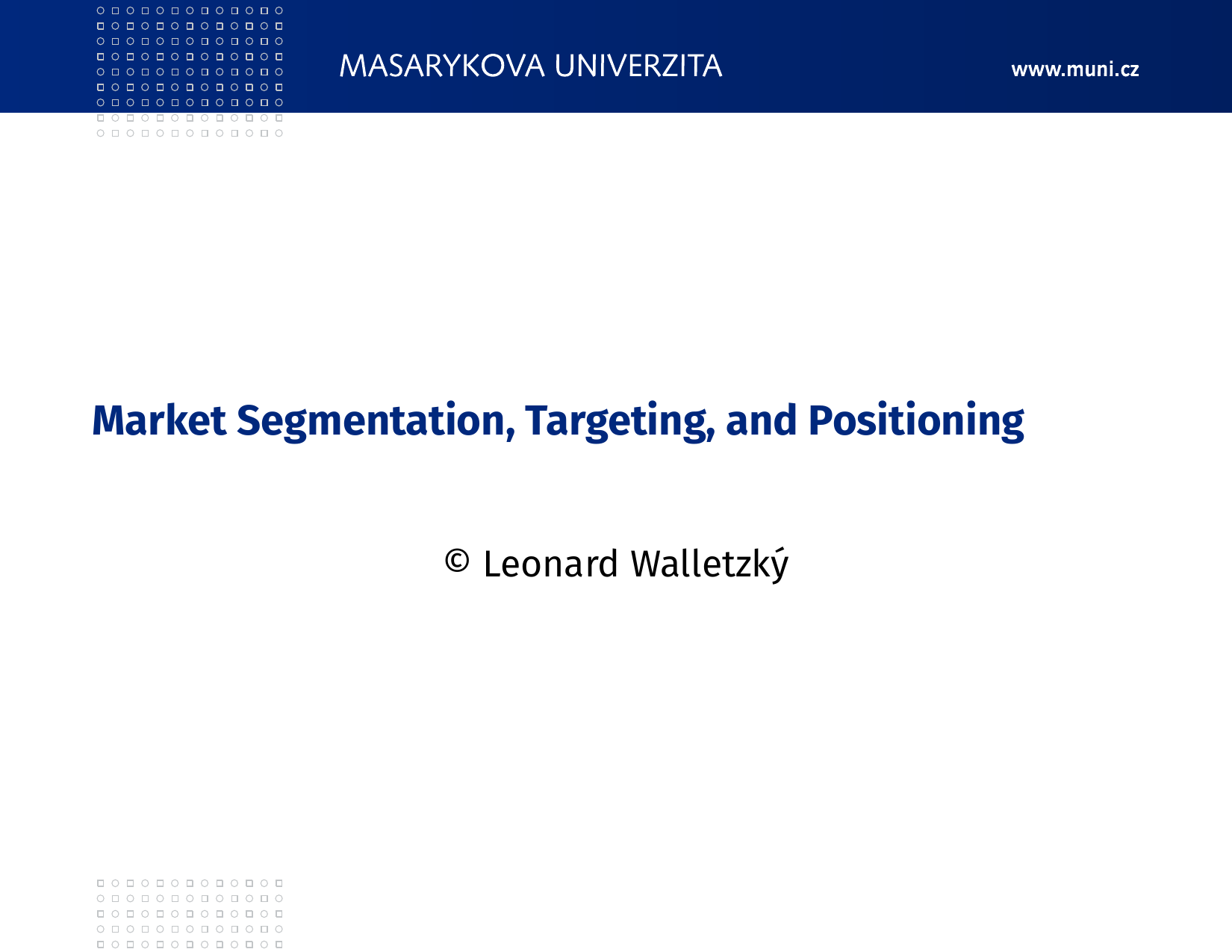

# Market Segmentation, Targeting, and Positioning
© Leonard Walletzký